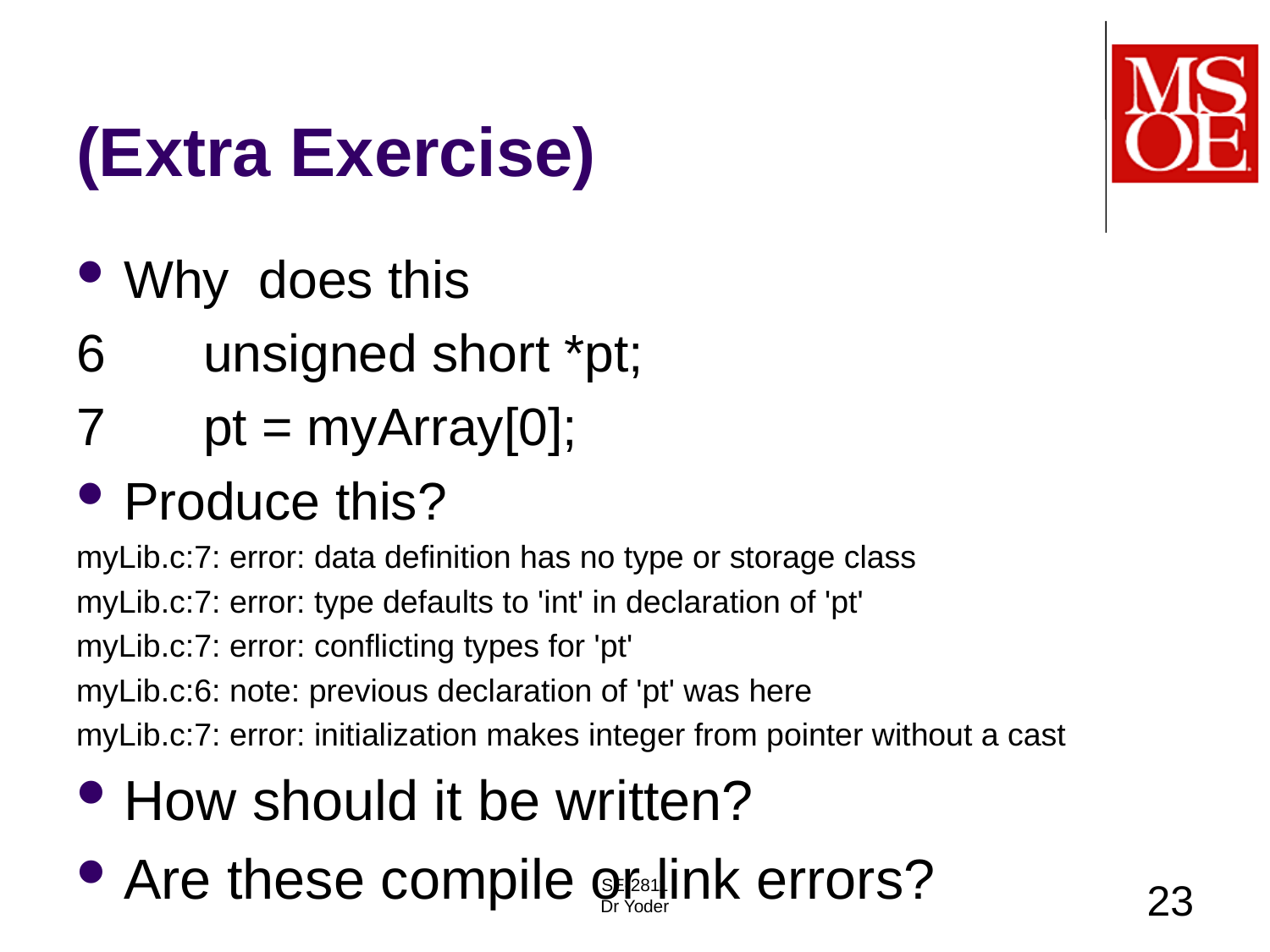

# (Extra Exercise)
Why  does this
6	unsigned short *pt;
7	pt = myArray[0];
Produce this?
myLib.c:7: error: data definition has no type or storage class
myLib.c:7: error: type defaults to 'int' in declaration of 'pt'
myLib.c:7: error: conflicting types for 'pt'
myLib.c:6: note: previous declaration of 'pt' was here
myLib.c:7: error: initialization makes integer from pointer without a cast
How should it be written?
Are these compile or link errors?

http://stackoverflow.com/questions/6639256/pointer-to-first-element-in-array-c
SE-2811
Dr Yoder
23